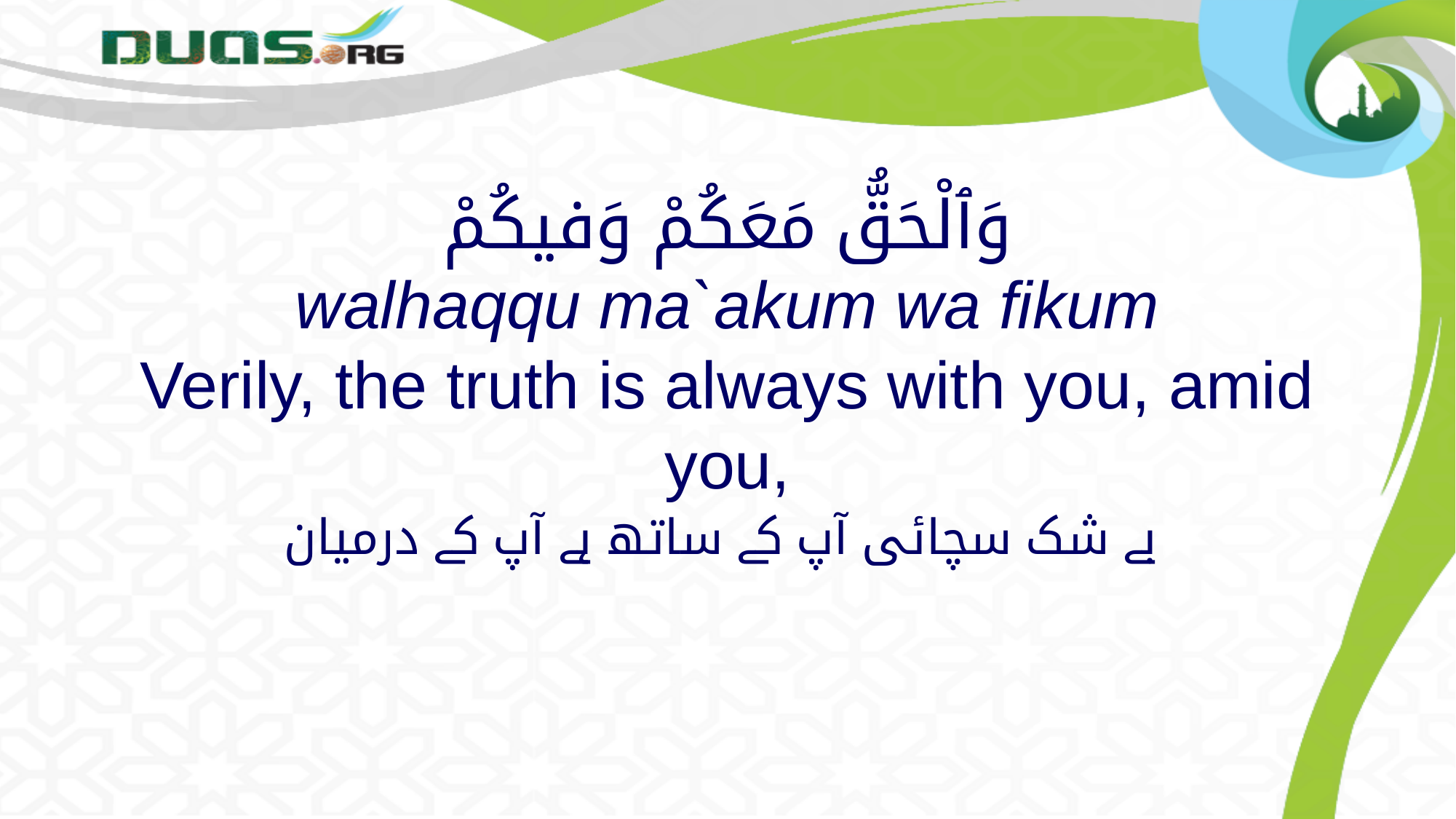

# وَٱلْحَقُّ مَعَكُمْ وَفيكُمْ walhaqqu ma`akum wa fikum Verily, the truth is always with you, amid you,
بے شک سچائی آپ کے ساتھ ہے آپ کے درمیان